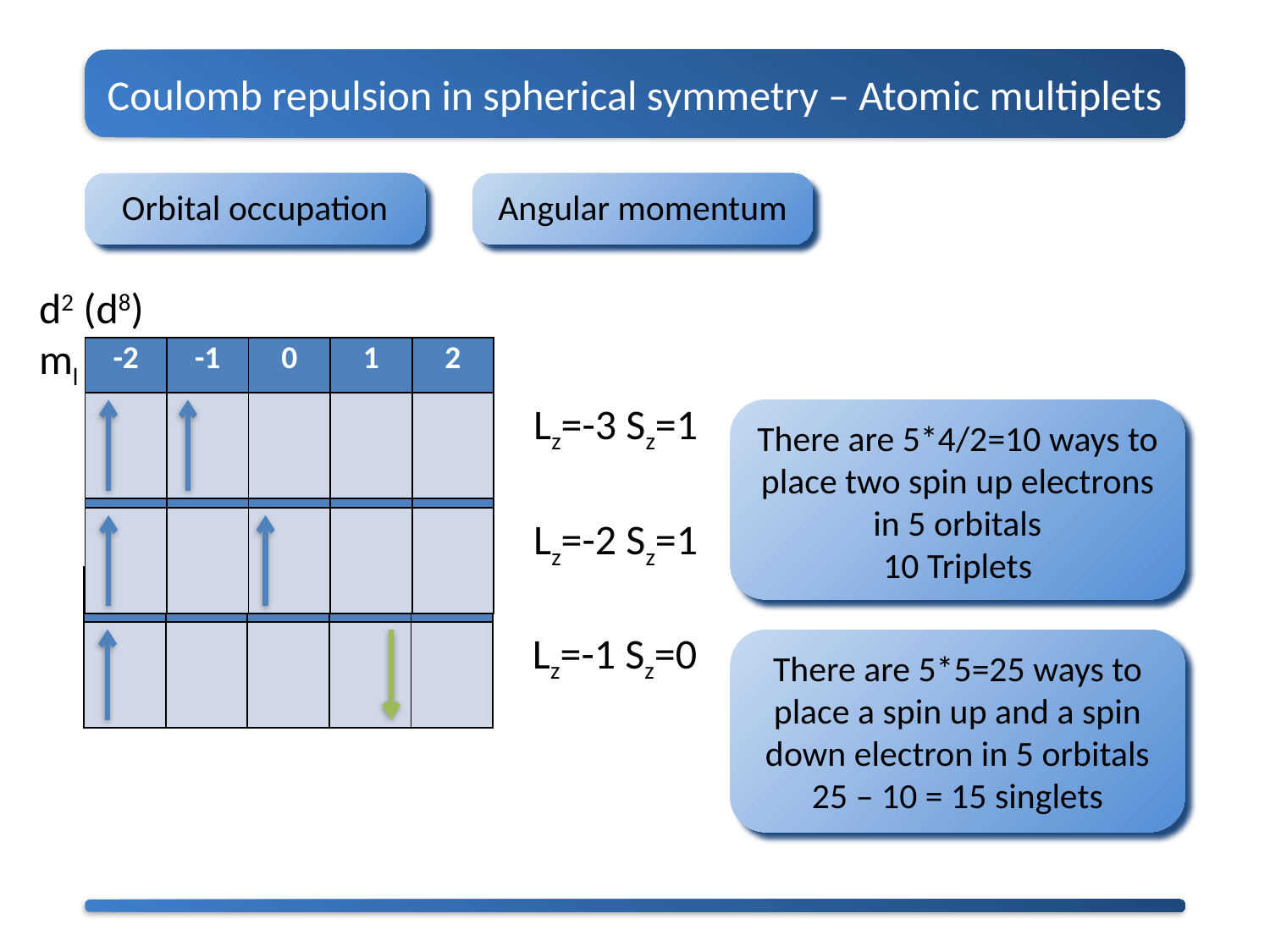

Coulomb repulsion in spherical symmetry – Atomic multiplets
Orbital occupation
Angular momentum
d2 (d8)
ml
| -2 | -1 | 0 | 1 | 2 |
| --- | --- | --- | --- | --- |
|  |  |  |  |  |
Lz=-3 Sz=1
There are 5*4/2=10 ways to place two spin up electrons in 5 orbitals
10 Triplets
| -2 | -1 | 0 | 1 | 2 |
| --- | --- | --- | --- | --- |
|  |  |  |  |  |
Lz=-2 Sz=1
| -2 | -1 | 0 | 1 | 2 |
| --- | --- | --- | --- | --- |
|  |  |  |  |  |
Lz=-1 Sz=0
There are 5*5=25 ways to place a spin up and a spin down electron in 5 orbitals
25 – 10 = 15 singlets